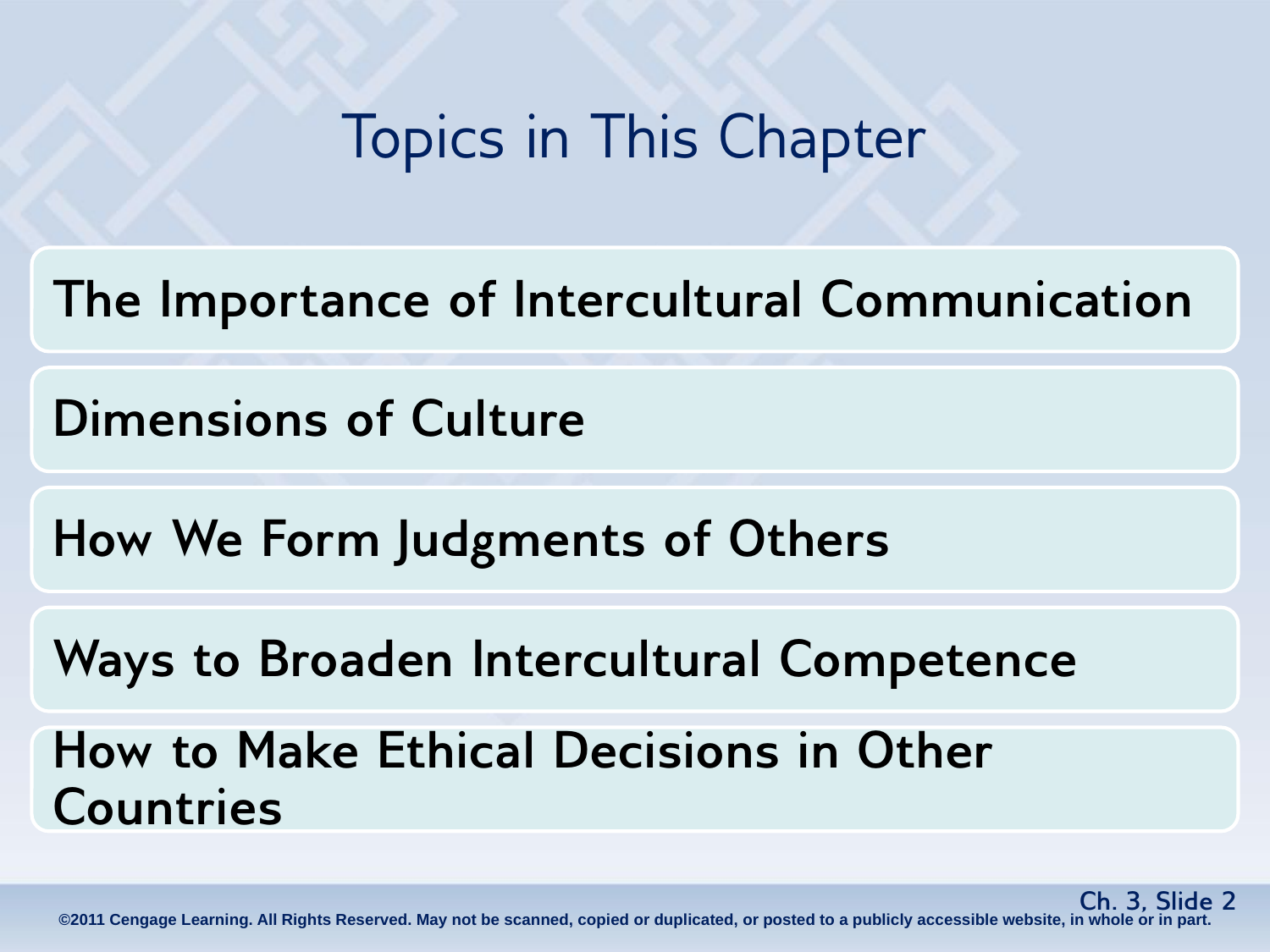

# Topics in This Chapter
The Importance of Intercultural Communication
Dimensions of Culture
How We Form Judgments of Others
Ways to Broaden Intercultural Competence
How to Make Ethical Decisions in Other Countries